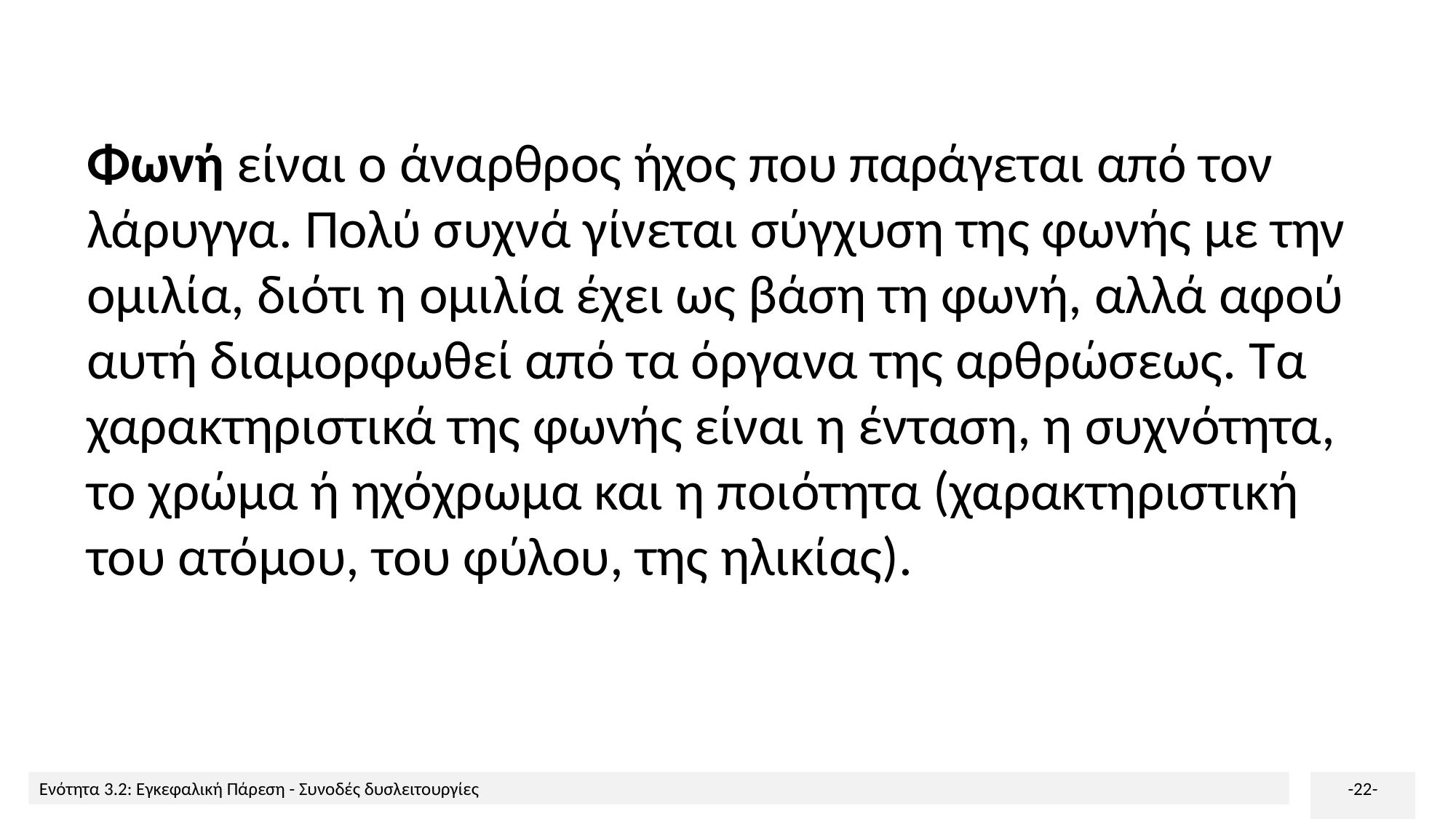

Φωνή είναι ο άναρθρος ήχος που παράγεται από τον λάρυγγα. Πολύ συχνά γίνεται σύγχυση της φωνής με την ομιλία, διότι η ομιλία έχει ως βάση τη φωνή, αλλά αφού αυτή διαμορφωθεί από τα όργανα της αρθρώσεως. Τα χαρακτηριστικά της φωνής είναι η ένταση, η συχνότητα, το χρώμα ή ηχόχρωμα και η ποιότητα (χαρακτηριστική του ατόμου, του φύλου, της ηλικίας).